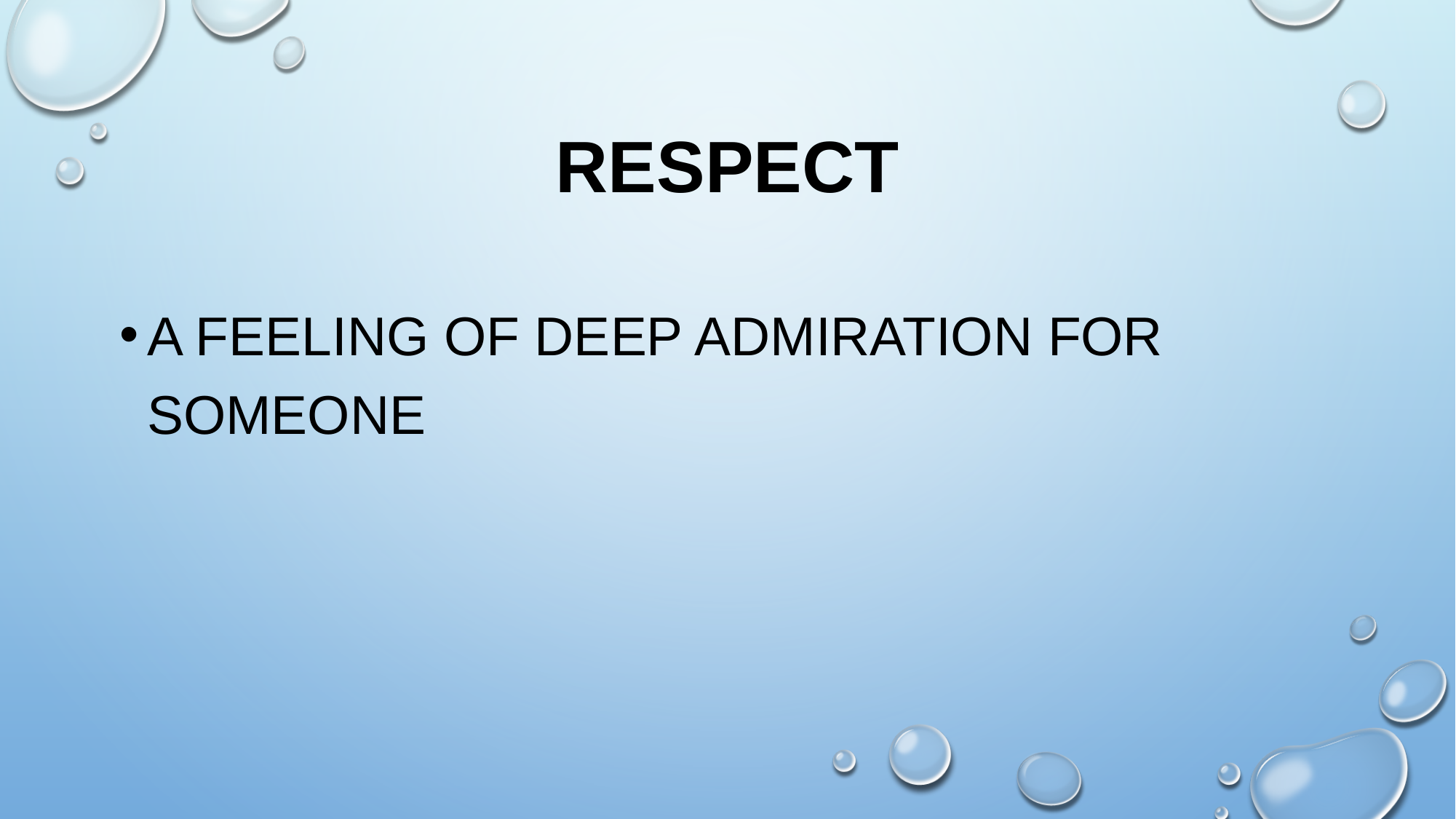

# respect
a feeling of deep admiration for someone